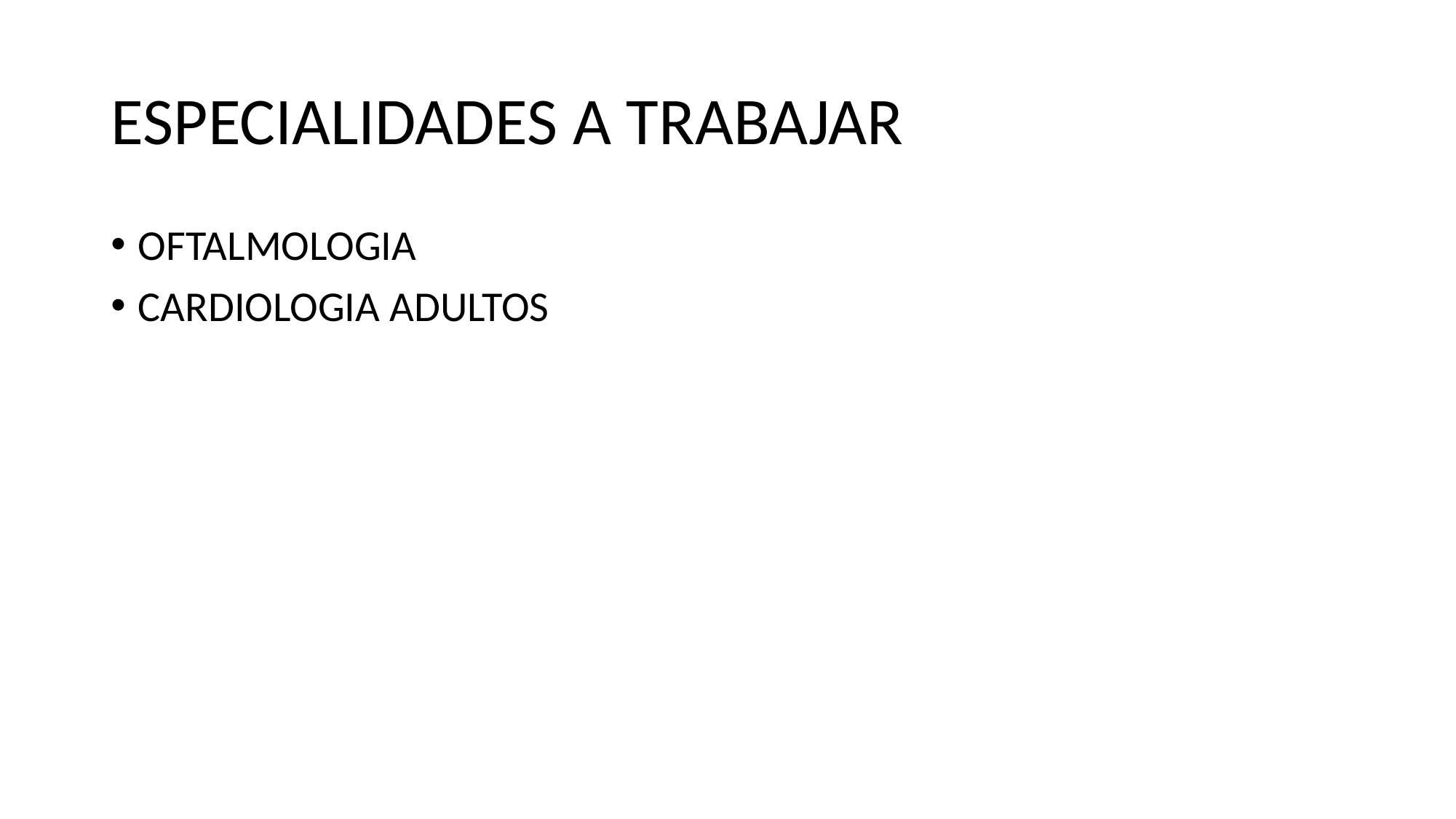

# ESPECIALIDADES A TRABAJAR
OFTALMOLOGIA
CARDIOLOGIA ADULTOS